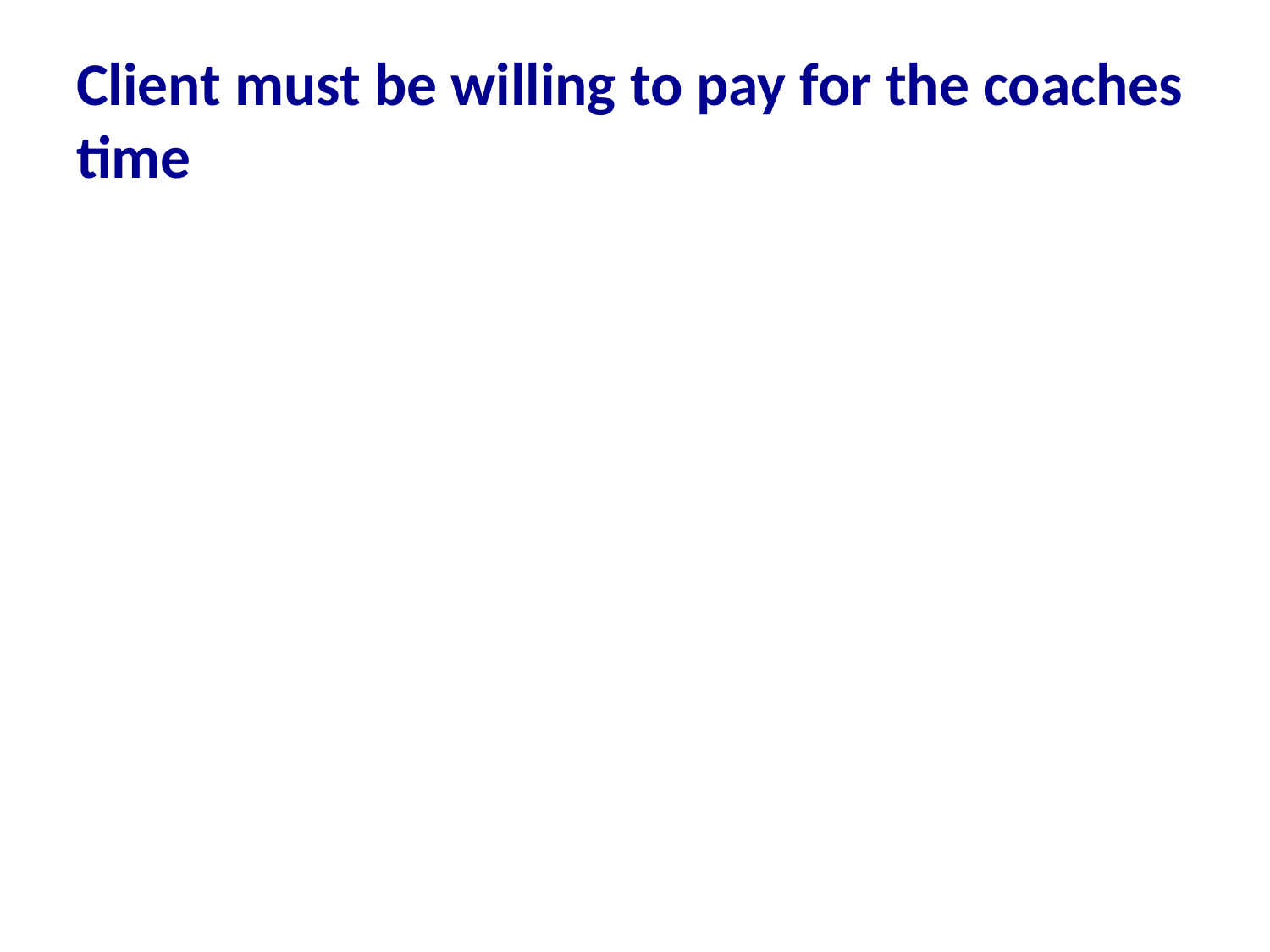

# Client must be willing to pay for the coaches time